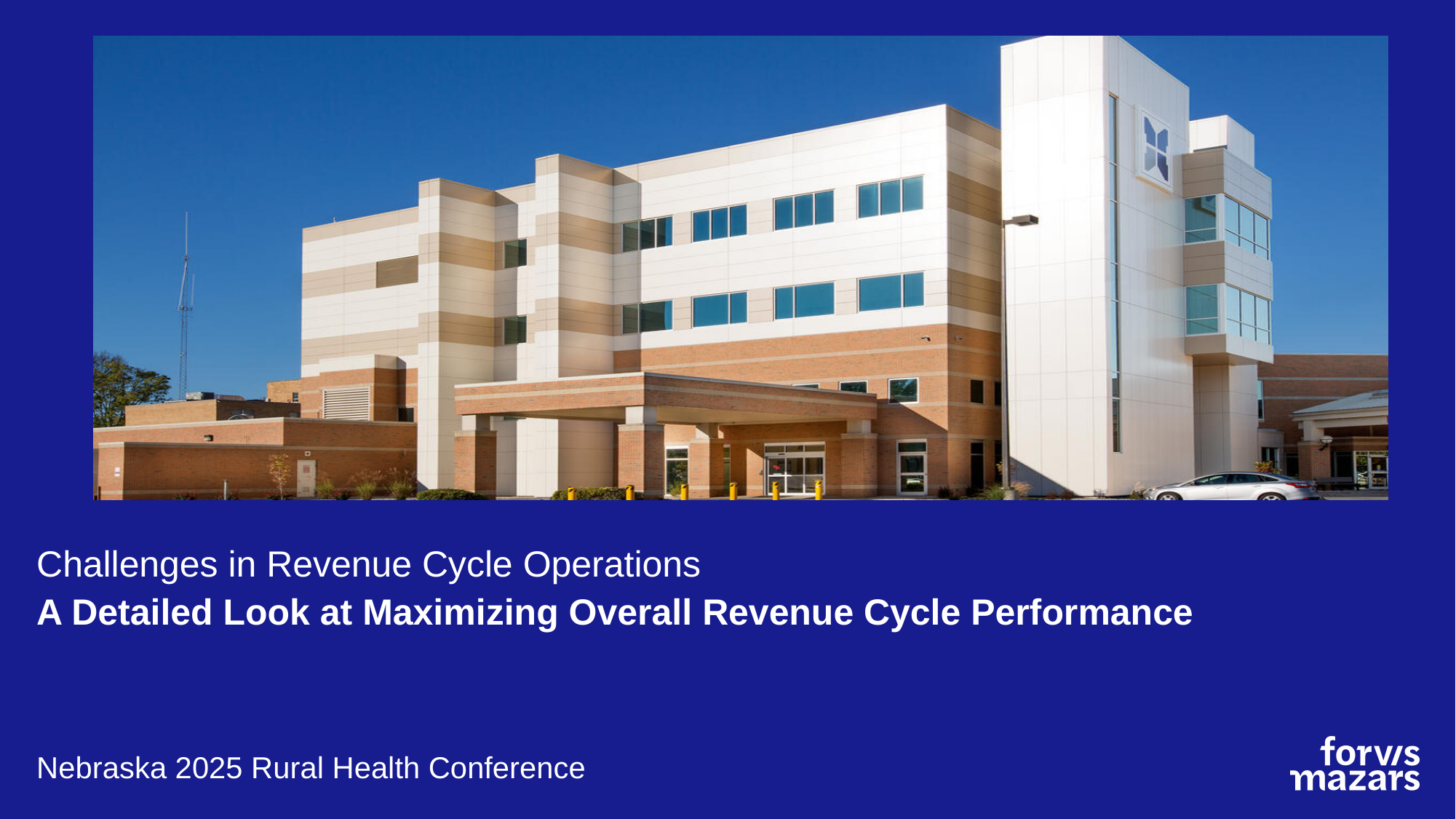

# Challenges in Revenue Cycle Operations
A Detailed Look at Maximizing Overall Revenue Cycle Performance

Nebraska 2025 Rural Health Conference